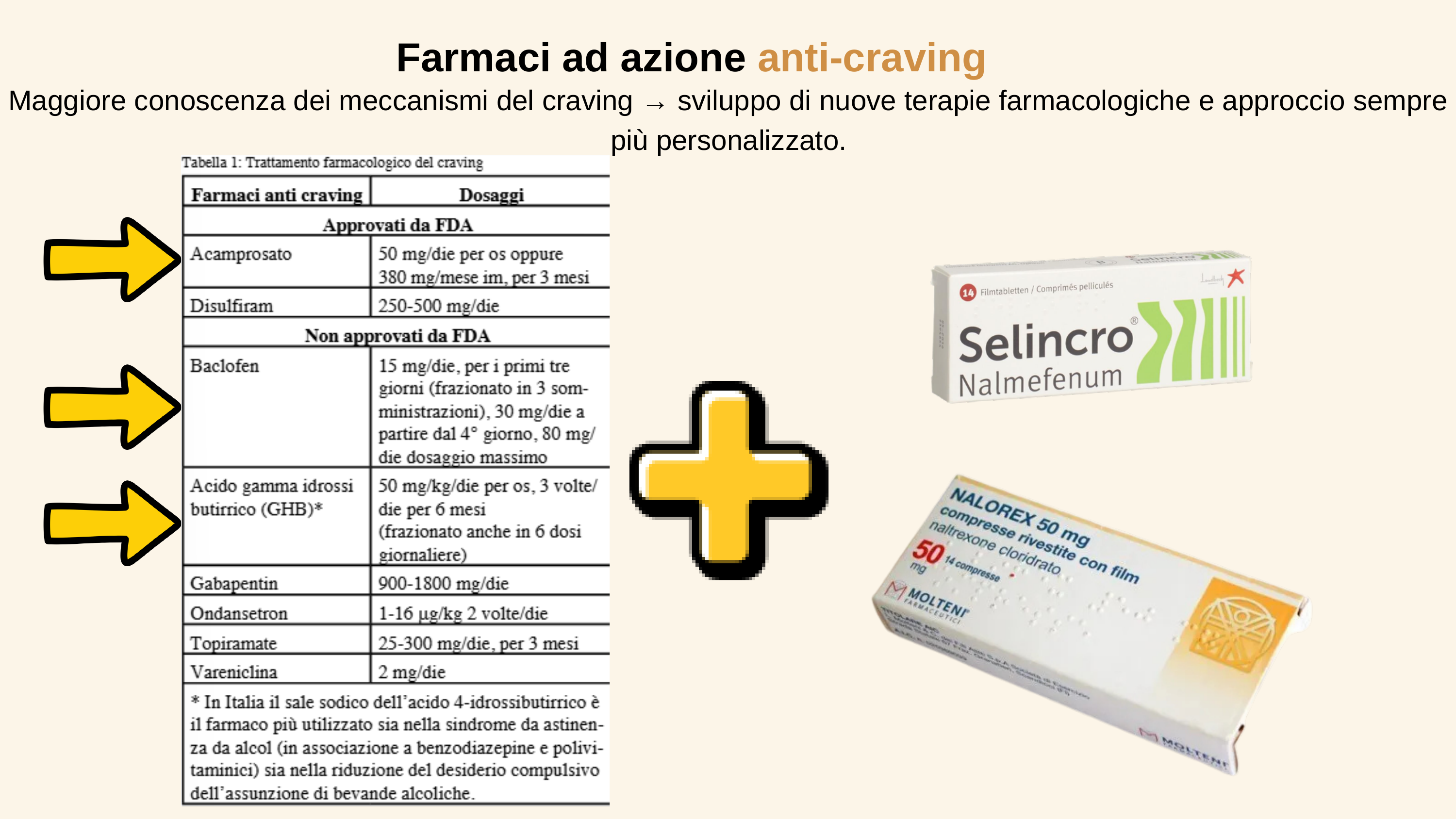

Farmaci ad azione anti-craving
Maggiore conoscenza dei meccanismi del craving → sviluppo di nuove terapie farmacologiche e approccio sempre più personalizzato.